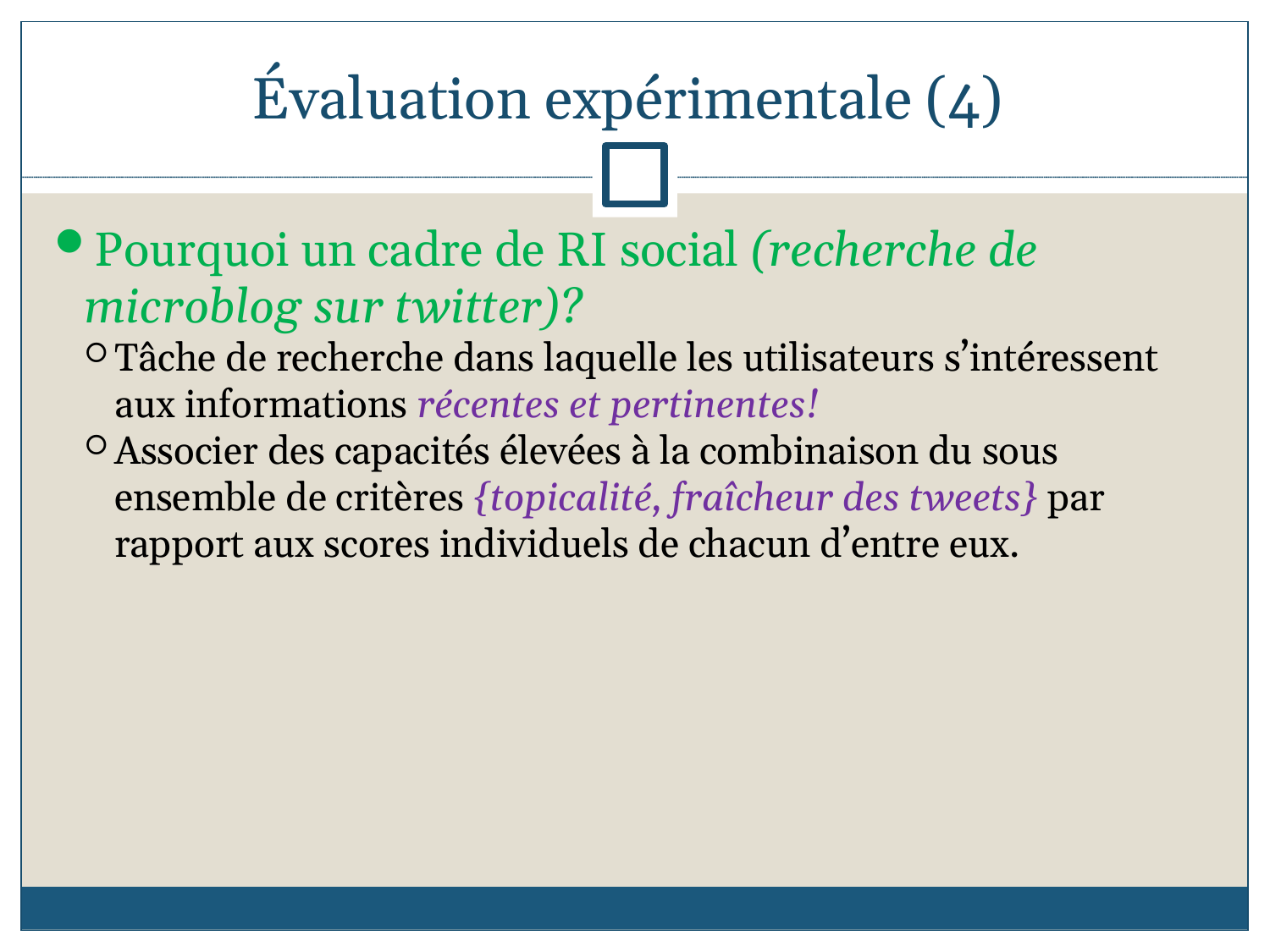

Évaluation expérimentale (4)
Pourquoi un cadre de RI social (recherche de microblog sur twitter)?
Tâche de recherche dans laquelle les utilisateurs s’intéressent aux informations récentes et pertinentes!
Associer des capacités élevées à la combinaison du sous ensemble de critères {topicalité, fraîcheur des tweets} par rapport aux scores individuels de chacun d’entre eux.